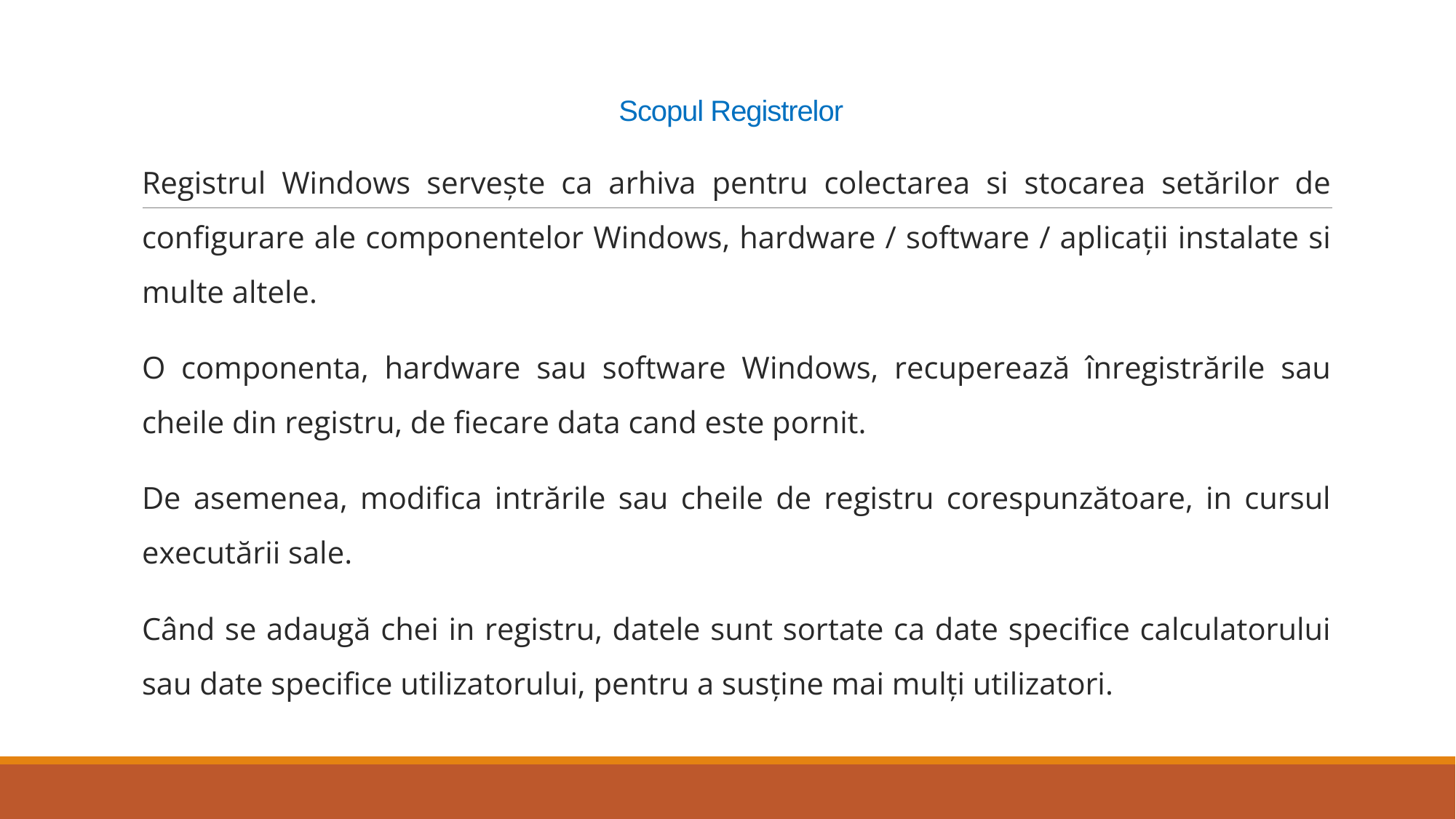

# Scopul Registrelor
Registrul Windows servește ca arhiva pentru colectarea si stocarea setărilor de configurare ale componentelor Windows, hardware / software / aplicații instalate si multe altele.
O componenta, hardware sau software Windows, recuperează înregistrările sau cheile din registru, de fiecare data cand este pornit.
De asemenea, modifica intrările sau cheile de registru corespunzătoare, in cursul executării sale.
Când se adaugă chei in registru, datele sunt sortate ca date specifice calculatorului sau date specifice utilizatorului, pentru a susține mai mulți utilizatori.